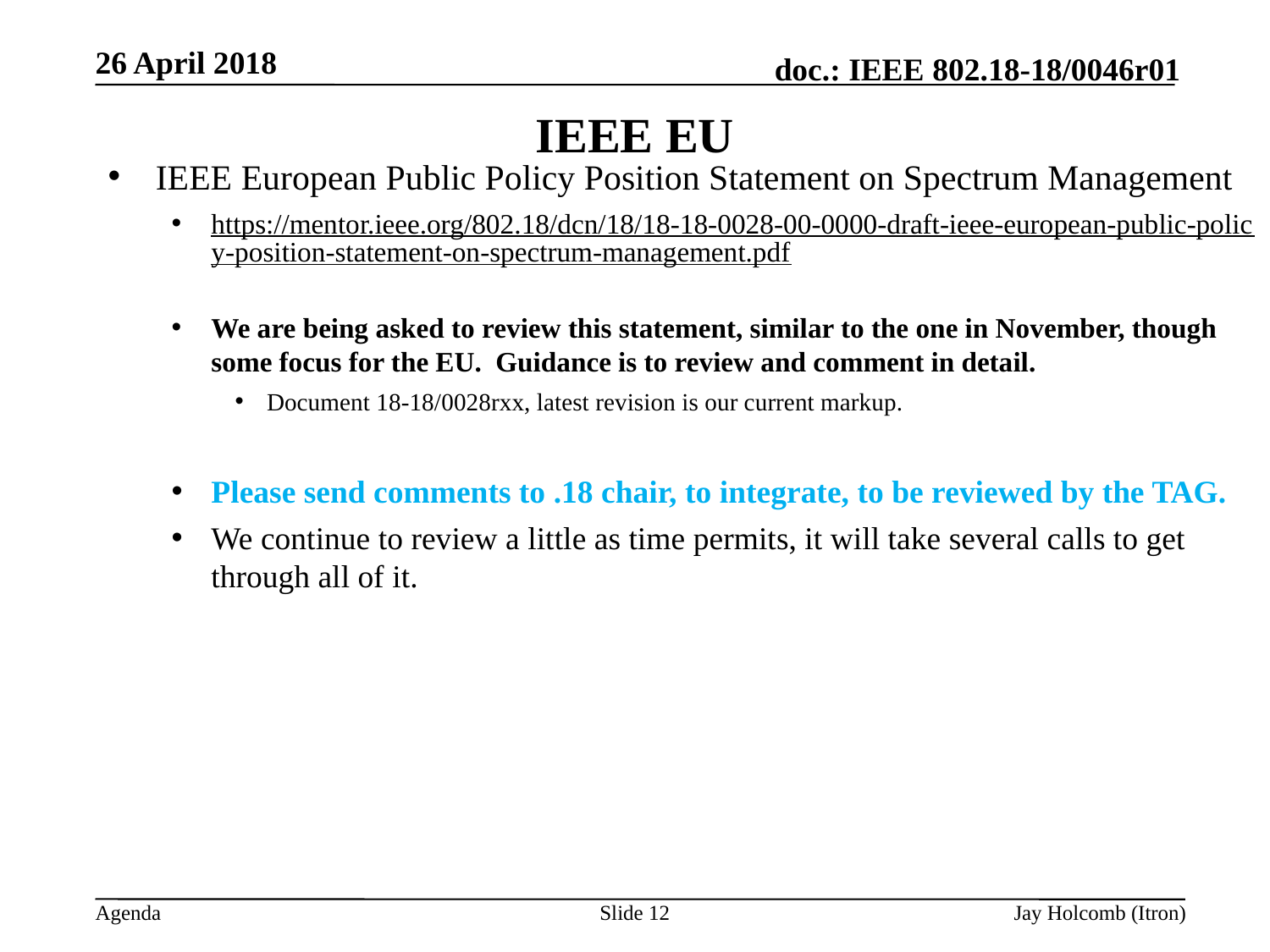

26 April 2018
# IEEE EU
IEEE European Public Policy Position Statement on Spectrum Management
https://mentor.ieee.org/802.18/dcn/18/18-18-0028-00-0000-draft-ieee-european-public-policy-position-statement-on-spectrum-management.pdf
We are being asked to review this statement, similar to the one in November, though some focus for the EU.  Guidance is to review and comment in detail.
Document 18-18/0028rxx, latest revision is our current markup.

Please send comments to .18 chair, to integrate, to be reviewed by the TAG.
We continue to review a little as time permits, it will take several calls to get through all of it.

Slide 12
Jay Holcomb (Itron)